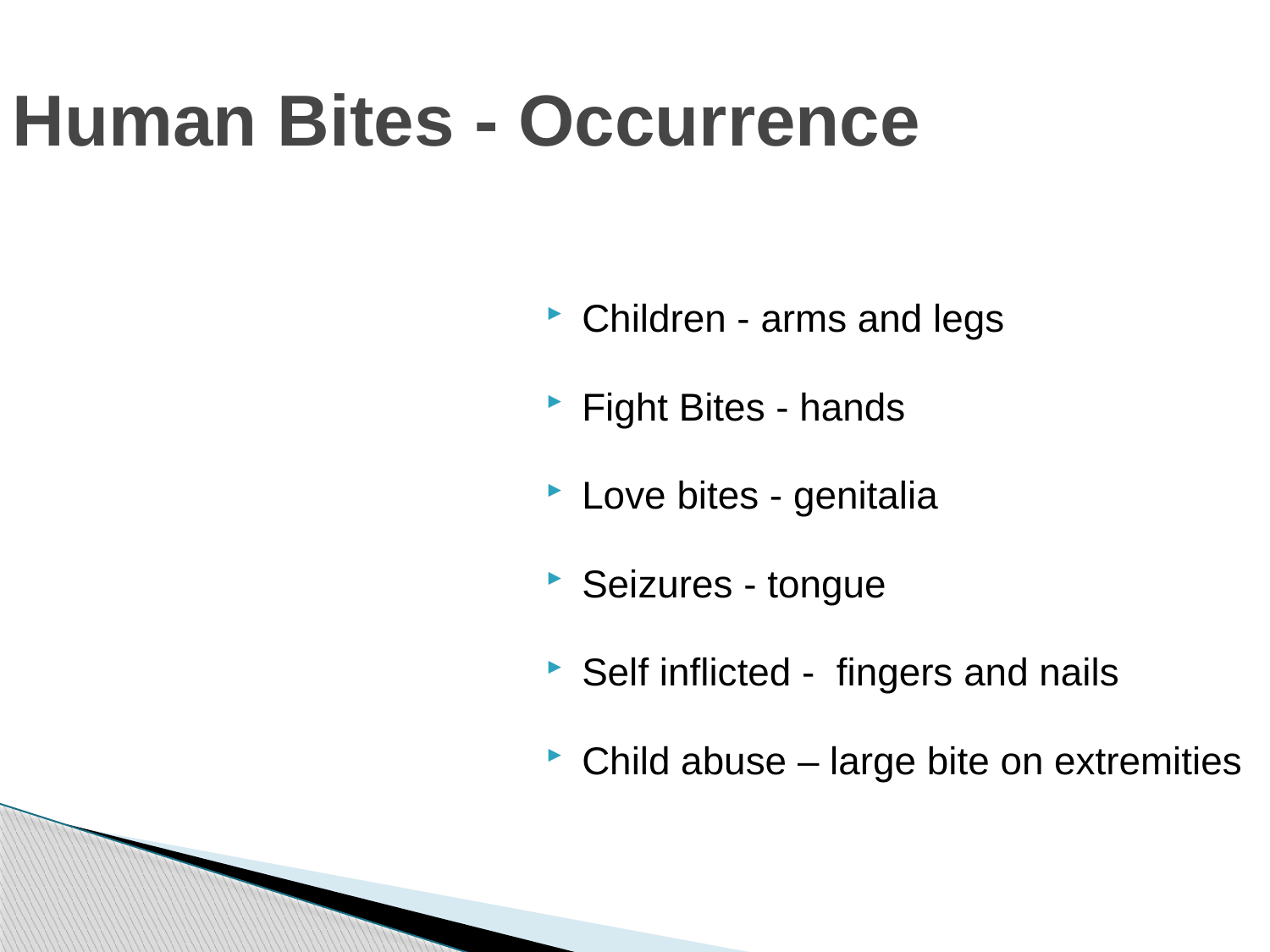

Human Bites - Occurrence
Children - arms and legs

Fight Bites - hands

Love bites - genitalia

Seizures - tongue

Self inflicted -  fingers and nails

Child abuse – large bite on extremities